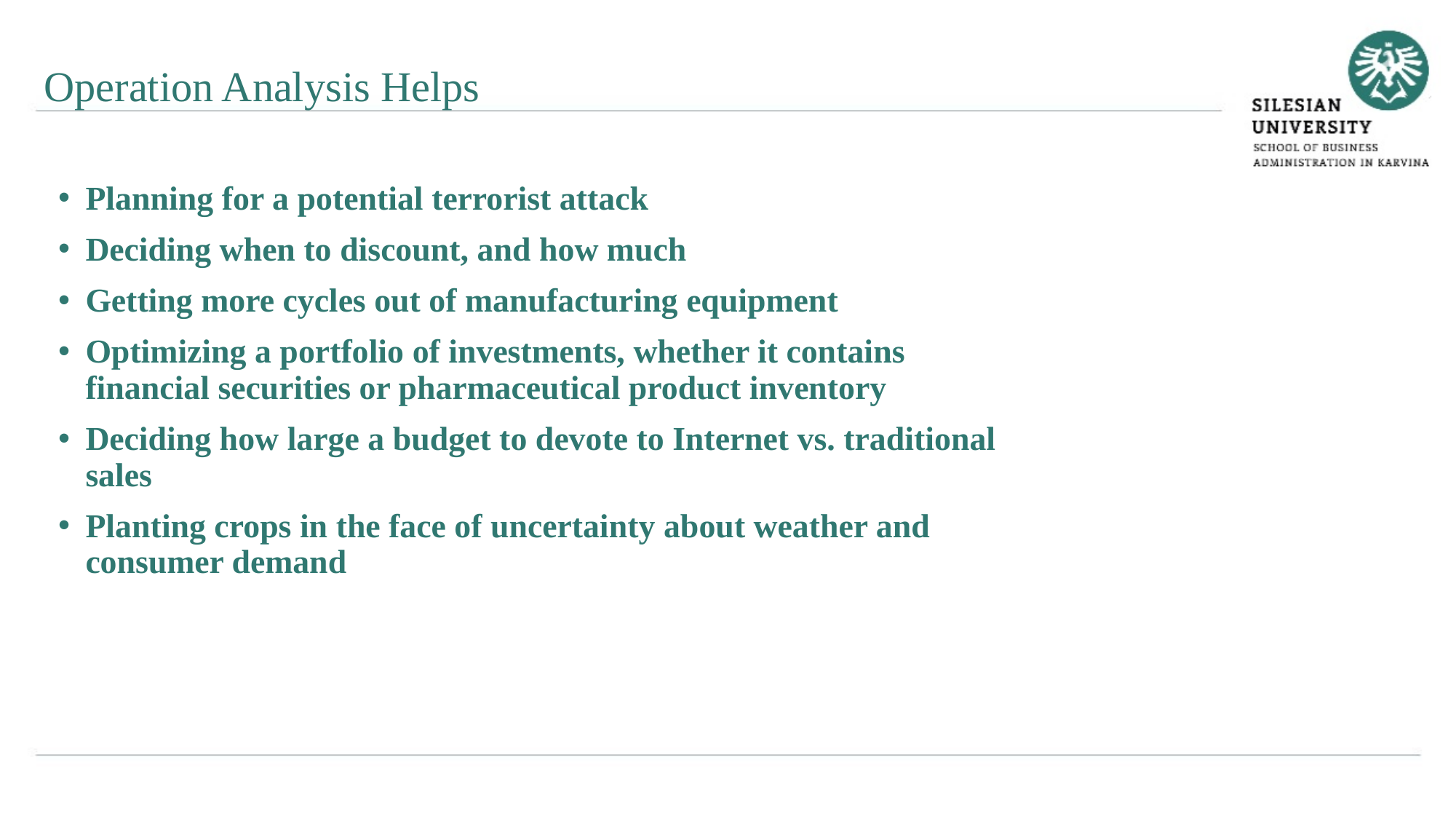

Operation Analysis Helps
Planning for a potential terrorist attack
Deciding when to discount, and how much
Getting more cycles out of manufacturing equipment
Optimizing a portfolio of investments, whether it contains financial securities or pharmaceutical product inventory
Deciding how large a budget to devote to Internet vs. traditional sales
Planting crops in the face of uncertainty about weather and consumer demand